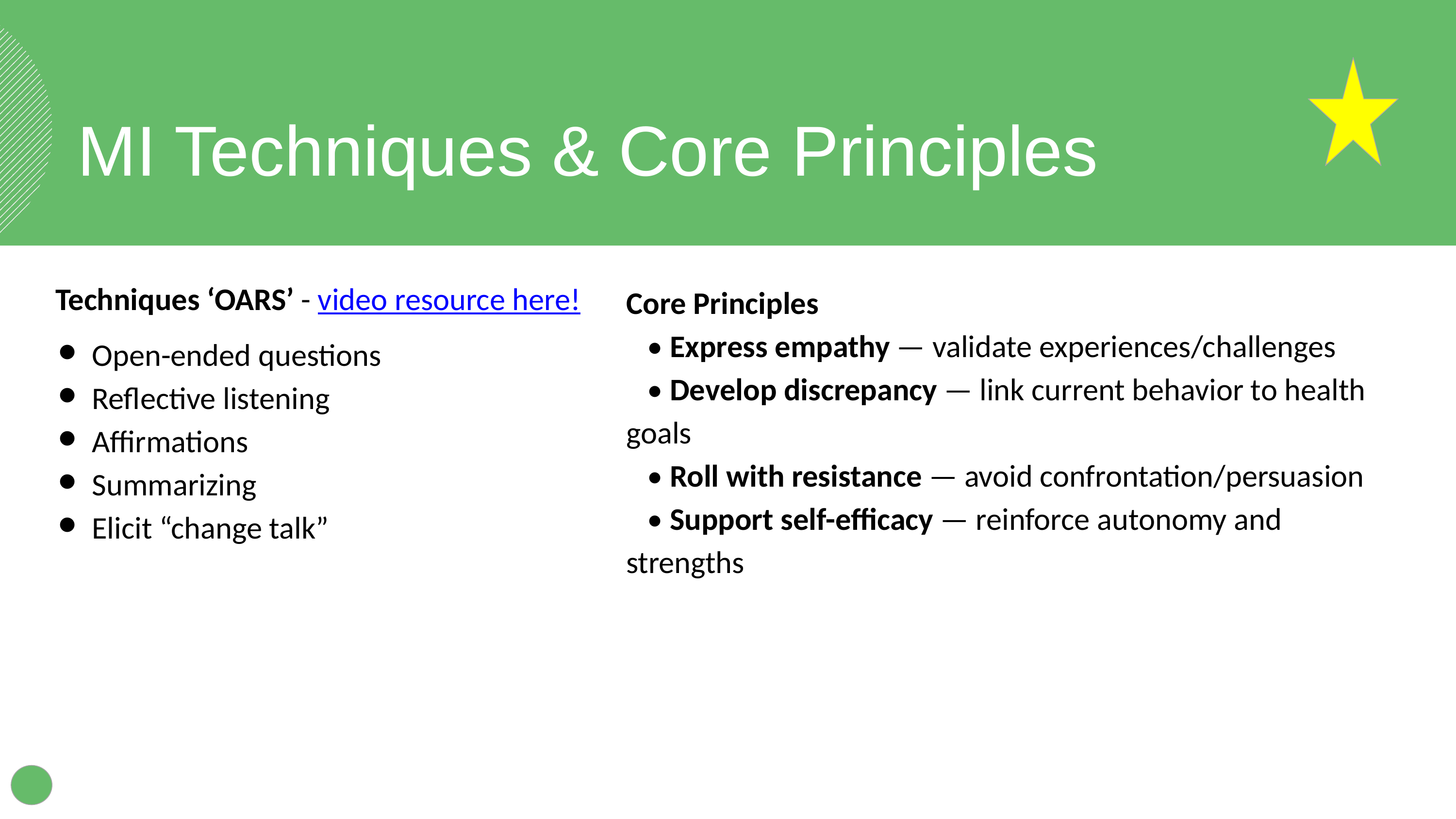

MI Techniques & Core Principles
Techniques ‘OARS’ - video resource here!
Open-ended questions
Reflective listening
Affirmations
Summarizing
Elicit “change talk”
Core Principles
   • Express empathy — validate experiences/challenges
   • Develop discrepancy — link current behavior to health goals
   • Roll with resistance — avoid confrontation/persuasion
   • Support self-efficacy — reinforce autonomy and strengths